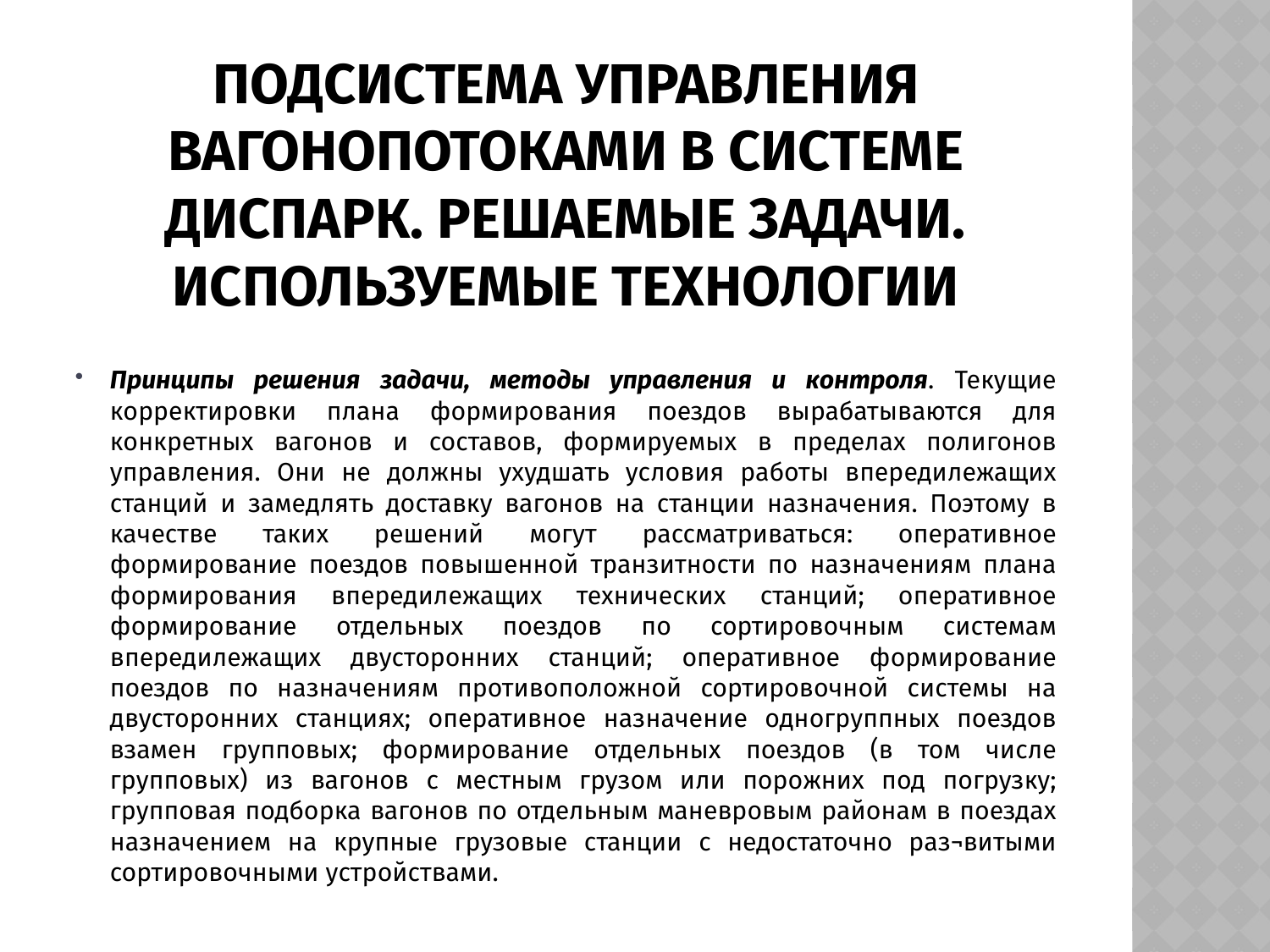

# Подсистема управления вагонопотоками в системе ДИСПАРК. Решаемые задачи. Используемые технологии
Принципы решения задачи, методы управления и контроля. Текущие корректировки плана формирования поездов вырабатываются для конкретных вагонов и составов, формируемых в пределах полигонов управления. Они не должны ухудшать условия работы впередилежащих станций и замедлять доставку вагонов на станции назначения. Поэтому в качестве таких решений могут рассматриваться: оперативное формирование поездов повышенной транзитности по назначениям плана формирования впередилежащих технических станций; оперативное формирование отдельных поездов по сортировочным системам впередилежащих двусторонних станций; оперативное формирование поездов по назначениям противоположной сортировочной системы на двусторонних станциях; оперативное назначение одногруппных поездов взамен групповых; формирование отдельных поездов (в том числе групповых) из вагонов с местным грузом или порожних под погрузку; групповая подборка вагонов по отдельным маневровым районам в поездах назначением на крупные грузовые станции с недостаточно раз¬витыми сортировочными устройствами.